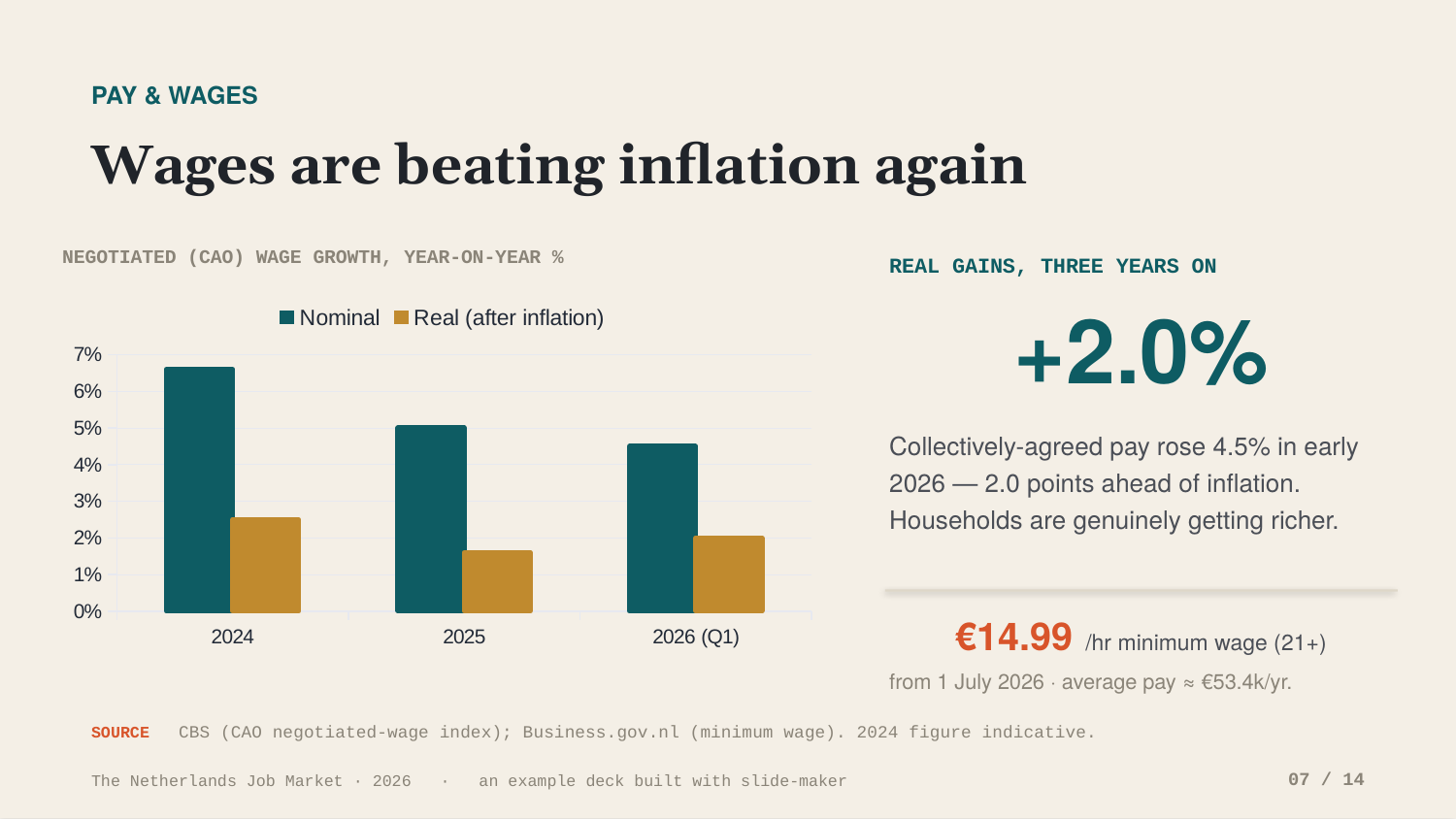

PAY & WAGES
Wages are beating inflation again
NEGOTIATED (CAO) WAGE GROWTH, YEAR-ON-YEAR %
REAL GAINS, THREE YEARS ON

### Chart

| Category | Nominal | Real (after inflation) |
|---|---|---|
| 2024 | 6.6 | 2.5 |
| 2025 | 5.0 | 1.6 |
| 2026 (Q1) | 4.5 | 2.0 |
+2.0%
Collectively-agreed pay rose 4.5% in early 2026 — 2.0 points ahead of inflation. Households are genuinely getting richer.

€14.99  /hr minimum wage (21+)
from 1 July 2026 · average pay ≈ €53.4k/yr.
SOURCE   CBS (CAO negotiated-wage index); Business.gov.nl (minimum wage). 2024 figure indicative.
07 / 14
The Netherlands Job Market · 2026   ·   an example deck built with slide-maker